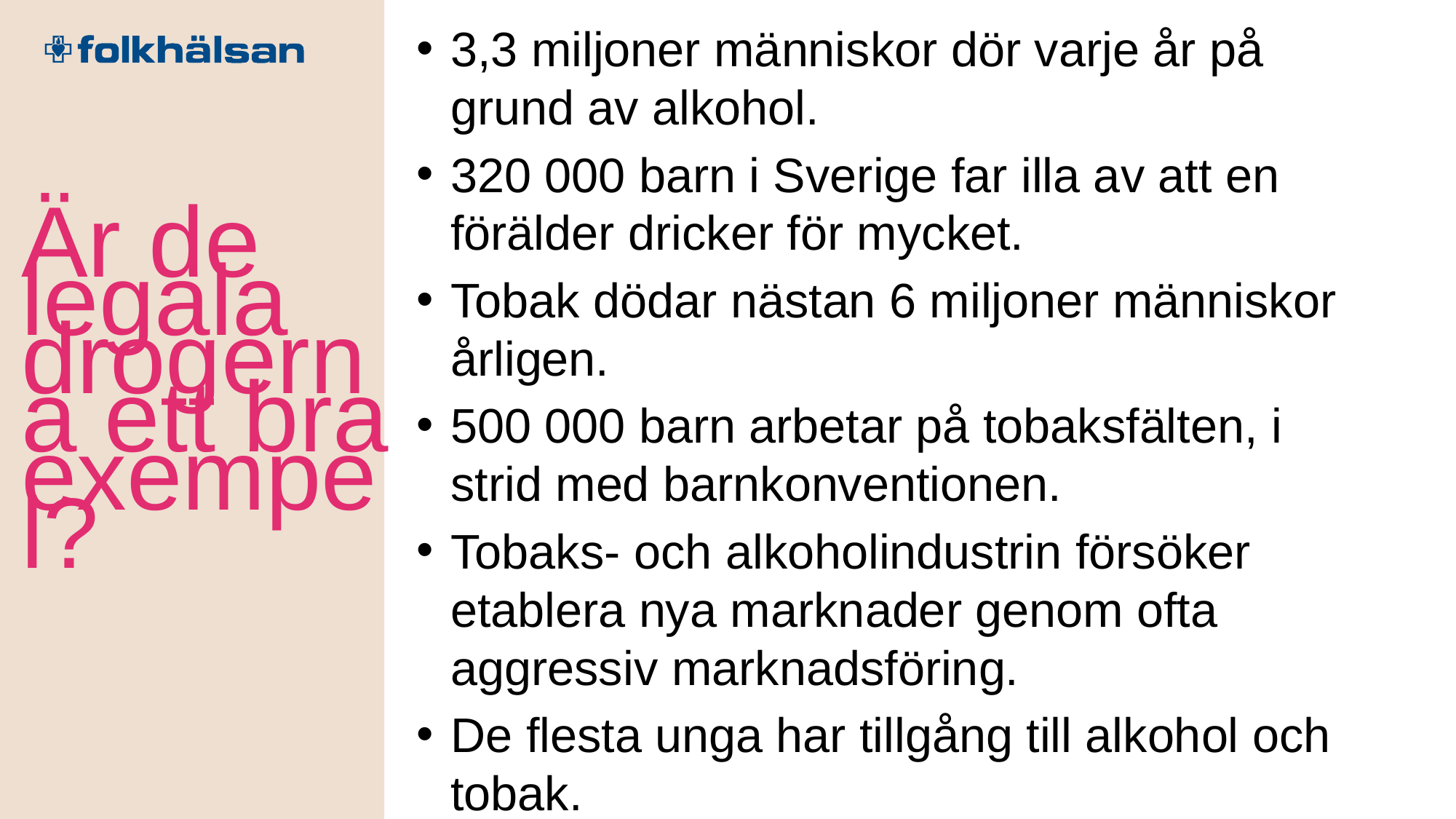

3,3 miljoner människor dör varje år på grund av alkohol.
320 000 barn i Sverige far illa av att en förälder dricker för mycket.
Tobak dödar nästan 6 miljoner människor årligen.
500 000 barn arbetar på tobaksfälten, i strid med barnkonventionen.
Tobaks- och alkoholindustrin försöker etablera nya marknader genom ofta aggressiv marknadsföring.
De flesta unga har tillgång till alkohol och tobak.

Är de legala drogerna ett bra exempel?